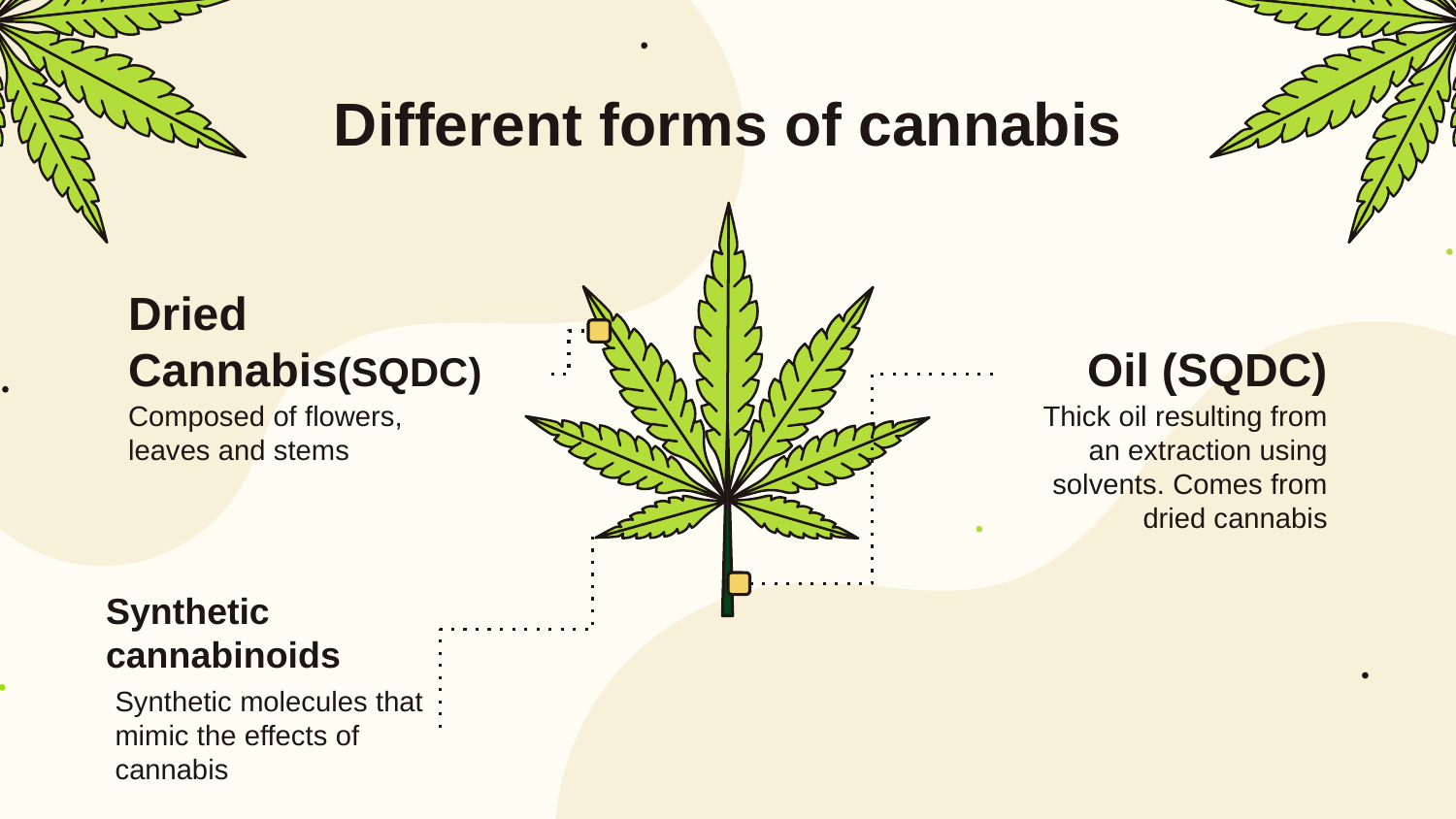

# Different forms of cannabis

Dried Cannabis(SQDC)
Oil (SQDC)
Composed of flowers, leaves and stems
Thick oil resulting from an extraction using solvents. Comes from dried cannabis

Synthetic cannabinoids
Synthetic molecules that mimic the effects of cannabis